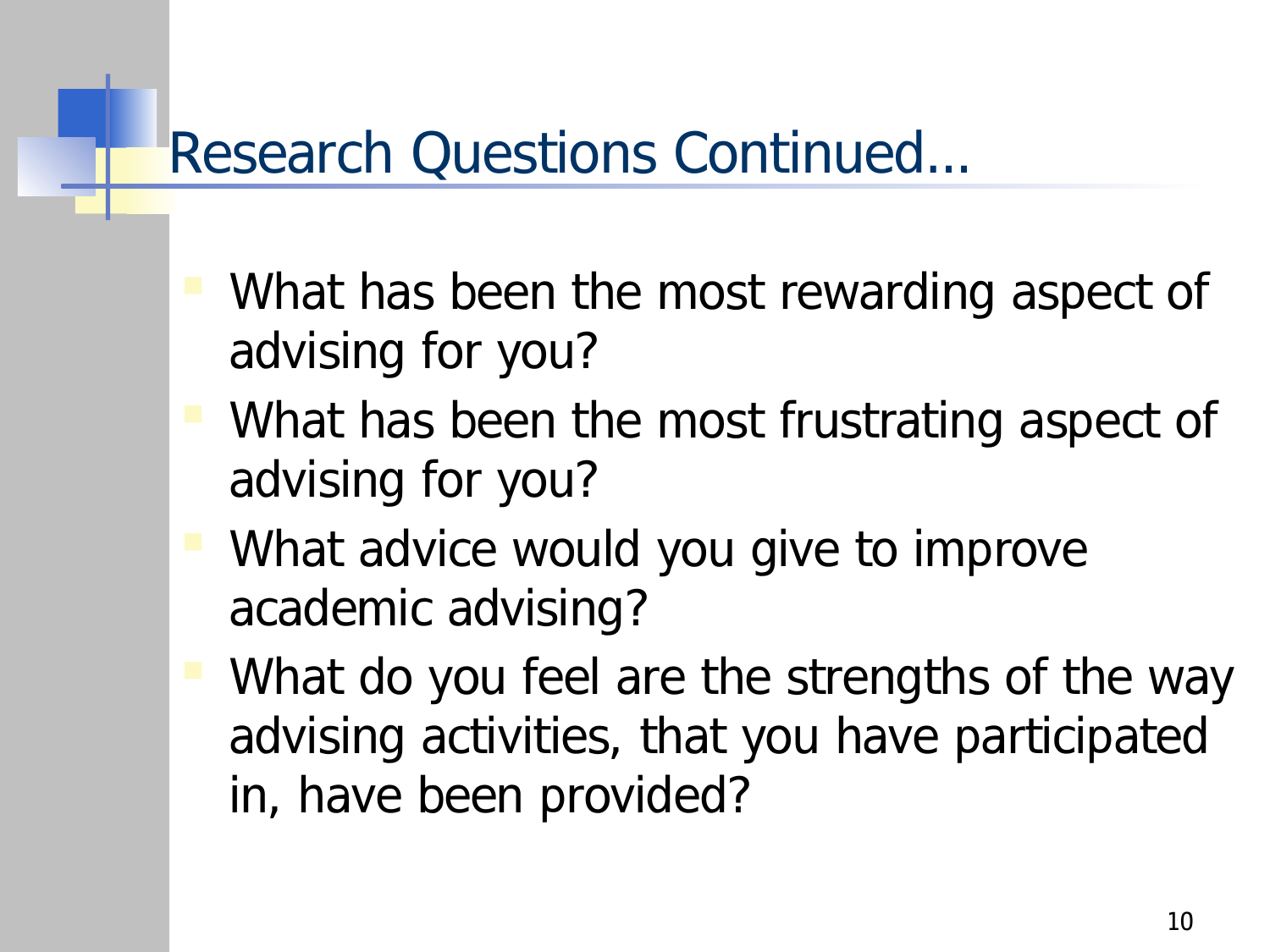

# Research Questions Continued…
What has been the most rewarding aspect of advising for you?
What has been the most frustrating aspect of advising for you?
What advice would you give to improve academic advising?
What do you feel are the strengths of the way advising activities, that you have participated in, have been provided?

10